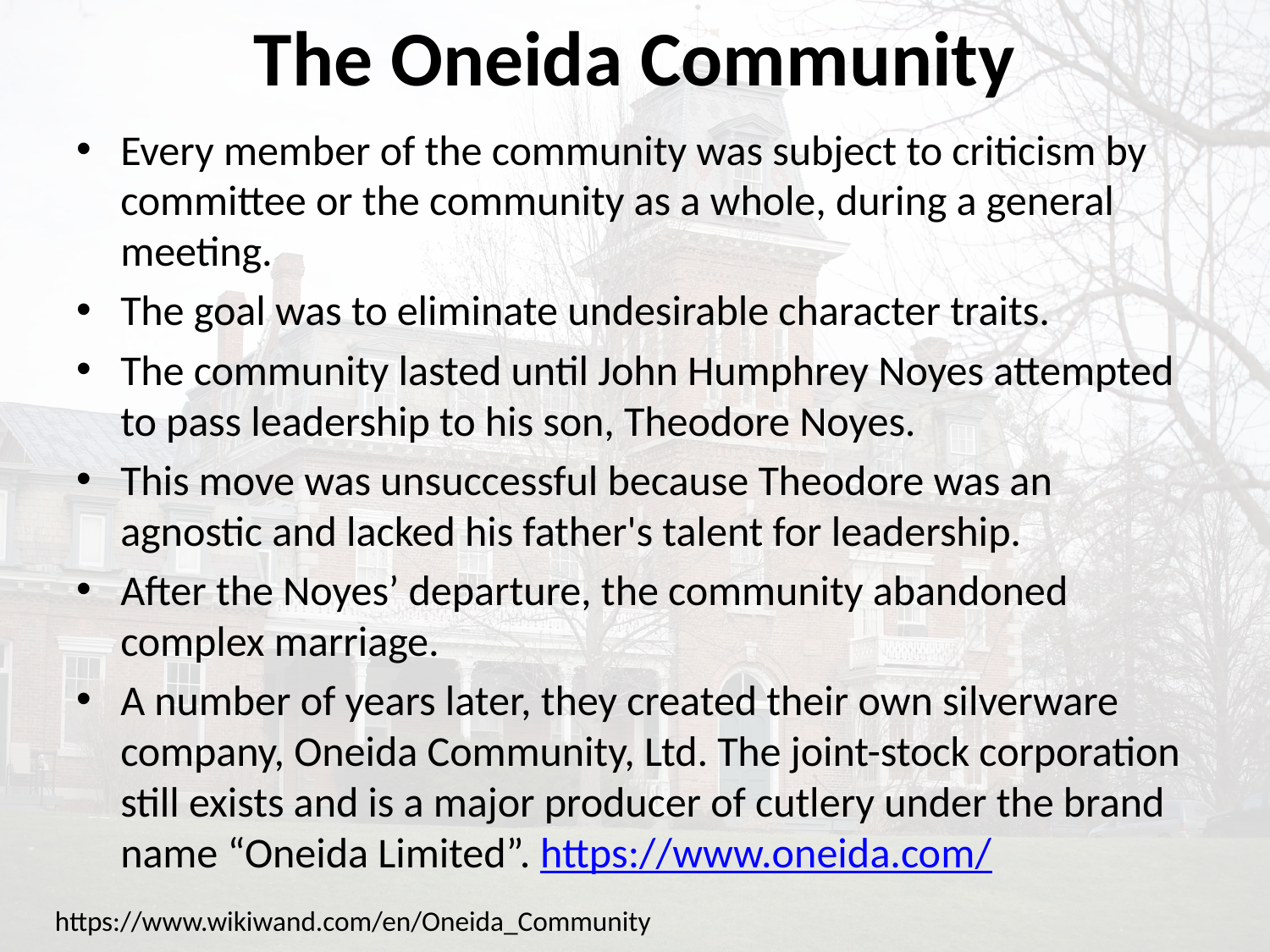

# The Oneida Community
Every member of the community was subject to criticism by committee or the community as a whole, during a general meeting.
The goal was to eliminate undesirable character traits.
The community lasted until John Humphrey Noyes attempted to pass leadership to his son, Theodore Noyes.
This move was unsuccessful because Theodore was an agnostic and lacked his father's talent for leadership.
After the Noyes’ departure, the community abandoned complex marriage.
A number of years later, they created their own silverware company, Oneida Community, Ltd. The joint-stock corporation still exists and is a major producer of cutlery under the brand name “Oneida Limited”. https://www.oneida.com/

https://www.wikiwand.com/en/Oneida_Community